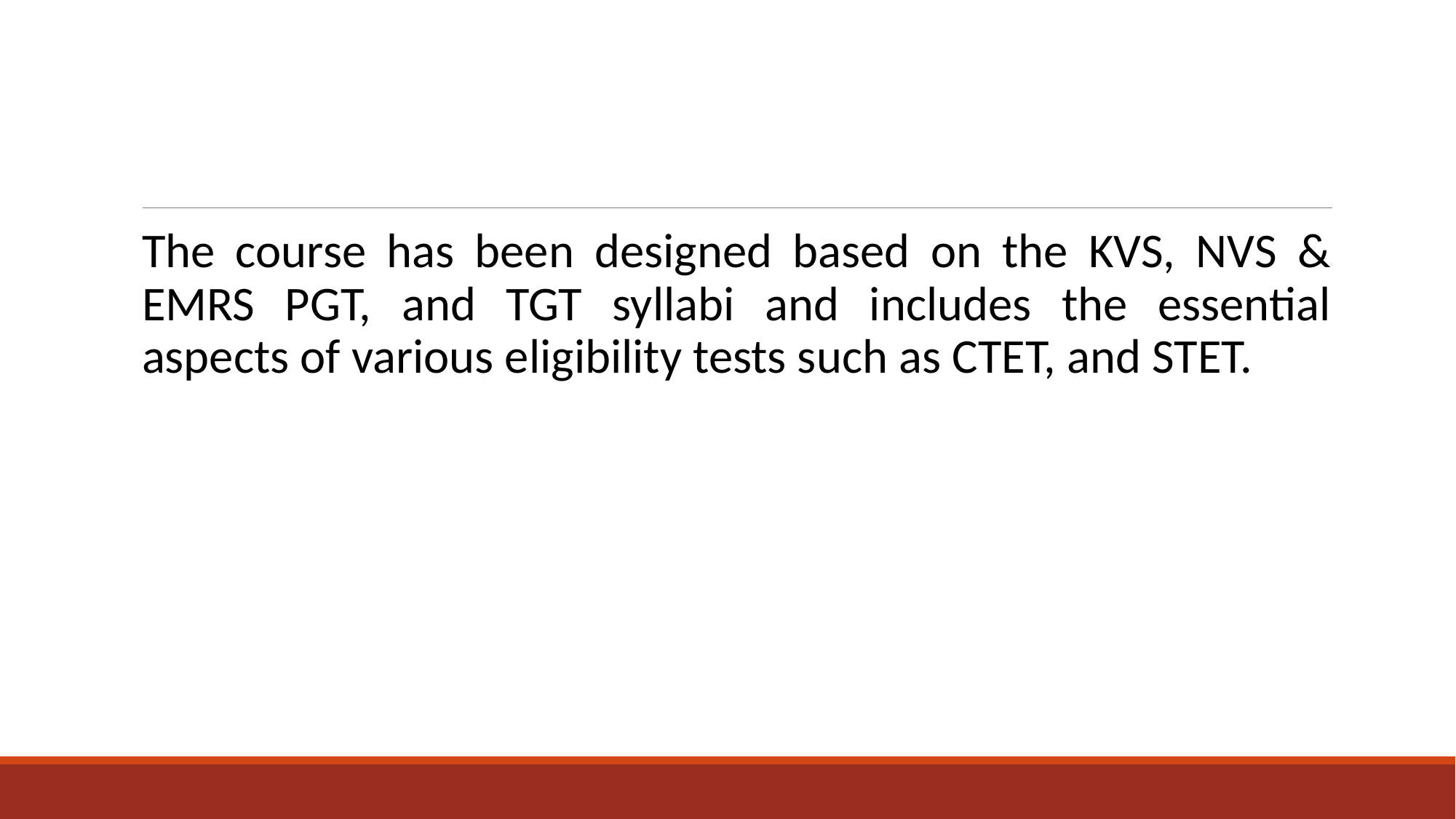

The course has been designed based on the KVS, NVS & EMRS PGT, and TGT syllabi and includes the essential aspects of various eligibility tests such as CTET, and STET.